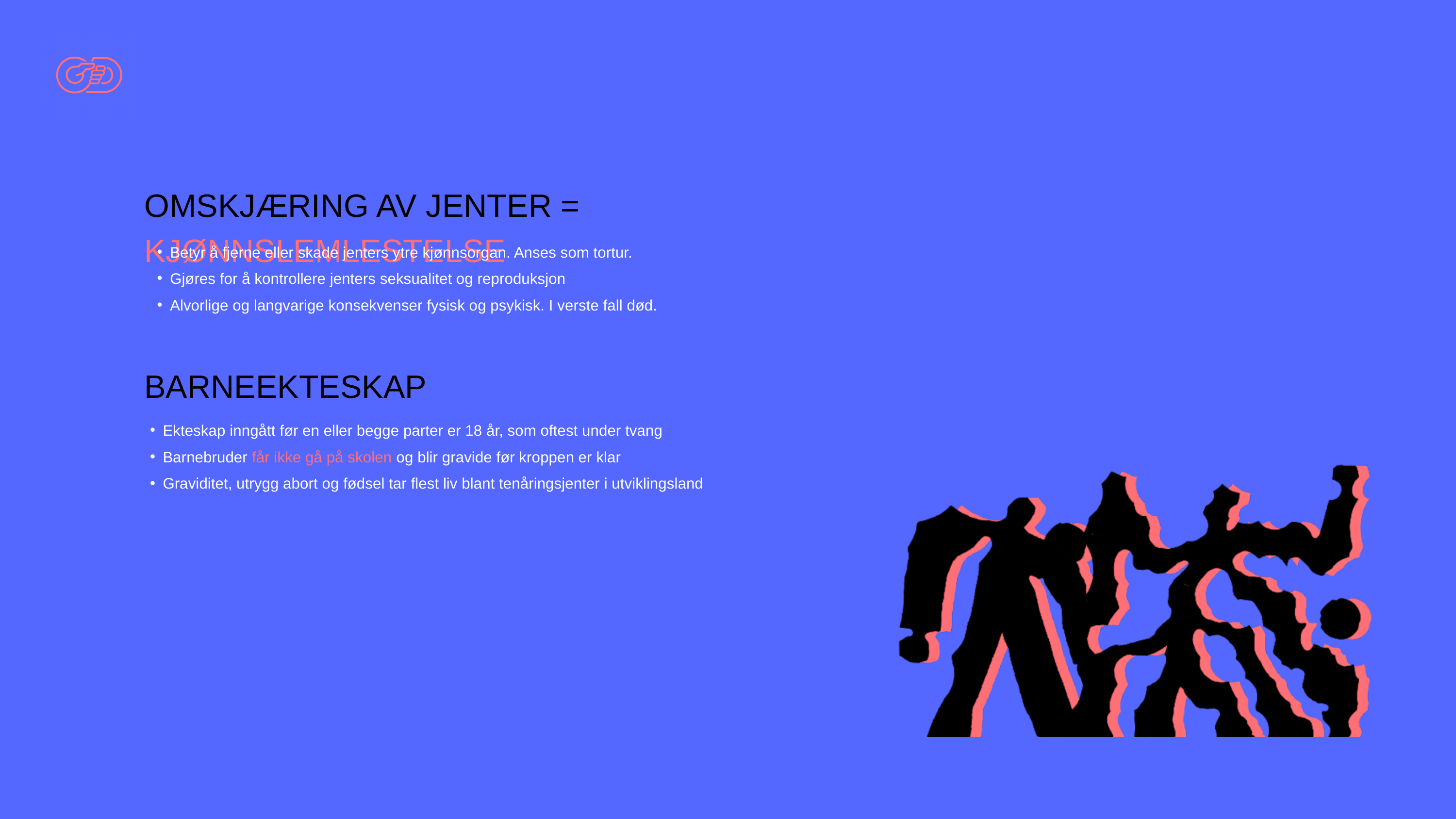

OMSKJÆRING AV JENTER = KJØNNSLEMLESTELSE
Betyr å fjerne eller skade jenters ytre kjønnsorgan. Anses som tortur.
Gjøres for å kontrollere jenters seksualitet og reproduksjon
Alvorlige og langvarige konsekvenser fysisk og psykisk. I verste fall død.
BARNEEKTESKAP
Ekteskap inngått før en eller begge parter er 18 år, som oftest under tvang
Barnebruder får ikke gå på skolen og blir gravide før kroppen er klar
Graviditet, utrygg abort og fødsel tar flest liv blant tenåringsjenter i utviklingsland